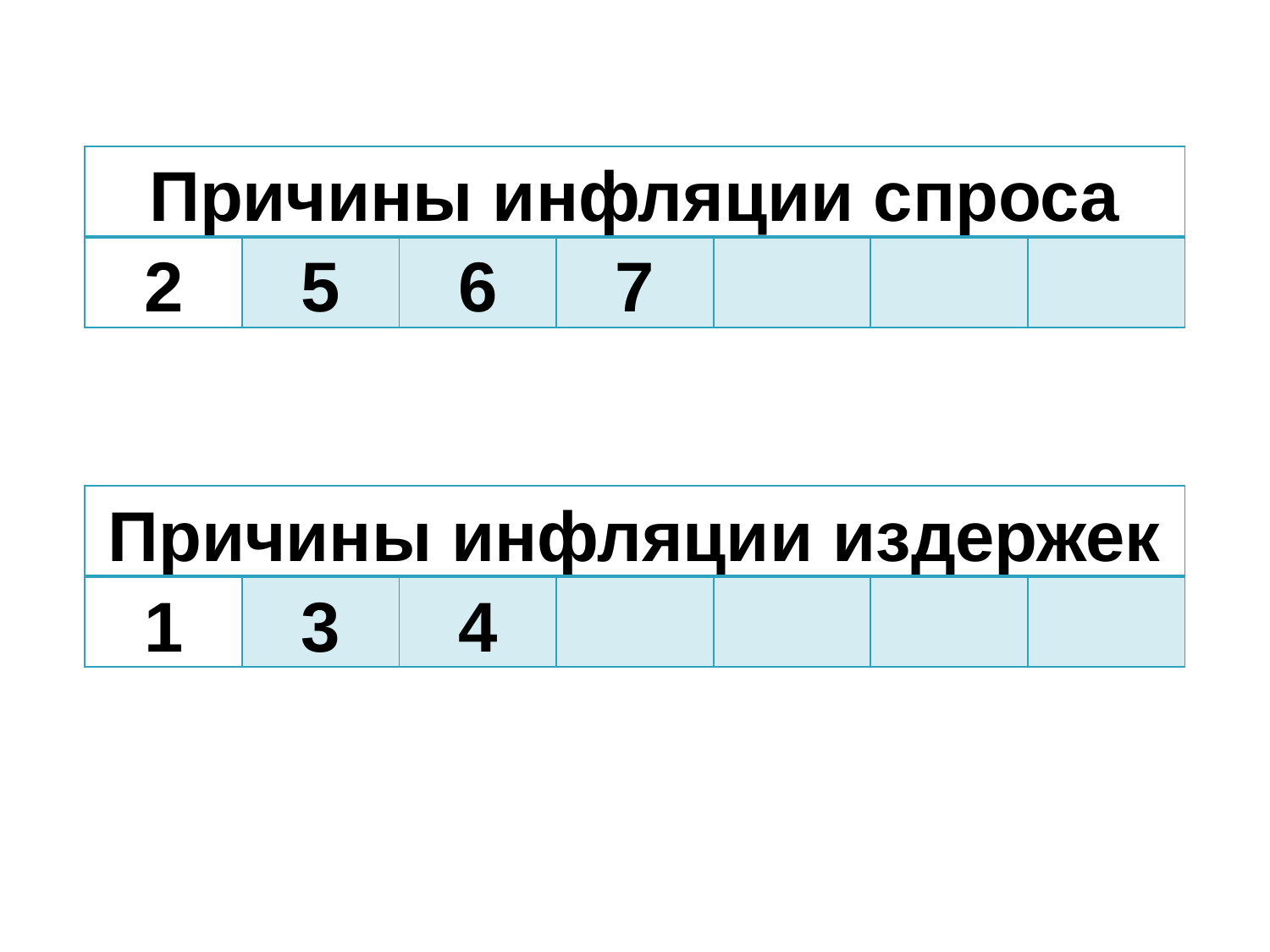

| Причины инфляции спроса |  |  |  |  |  |  |
| --- | --- | --- | --- | --- | --- | --- |
| 2 | 5 | 6 | 7 |  |  |  |
| Причины инфляции издержек |  |  |  |  |  |  |
| --- | --- | --- | --- | --- | --- | --- |
| 1 | 3 | 4 |  |  |  |  |